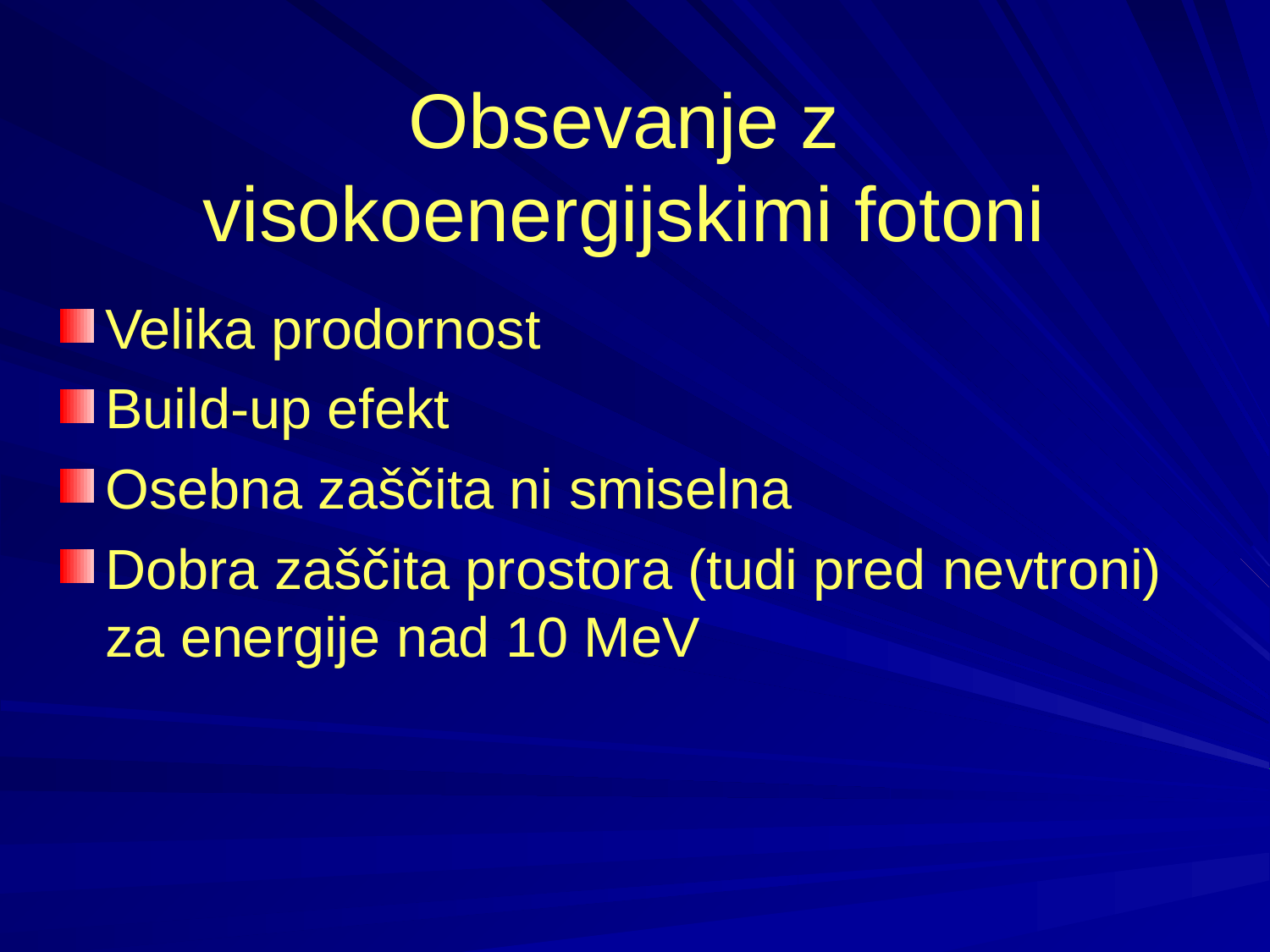

# Obsevanje z visokoenergijskimi fotoni
Velika prodornost
Build-up efekt
Osebna zaščita ni smiselna
Dobra zaščita prostora (tudi pred nevtroni) za energije nad 10 MeV